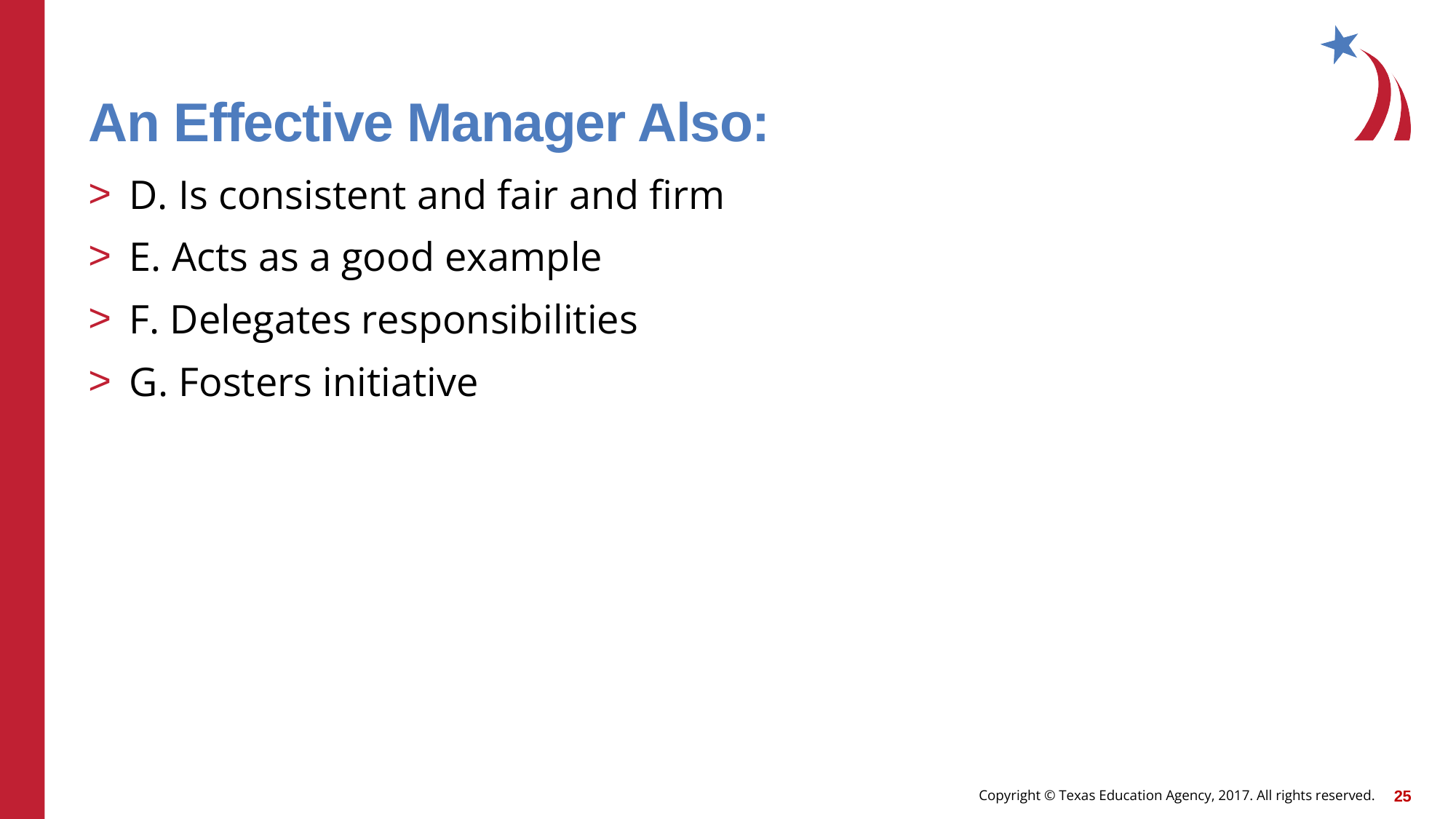

# An Effective Manager Also:
D. Is consistent and fair and firm
E. Acts as a good example
F. Delegates responsibilities
G. Fosters initiative